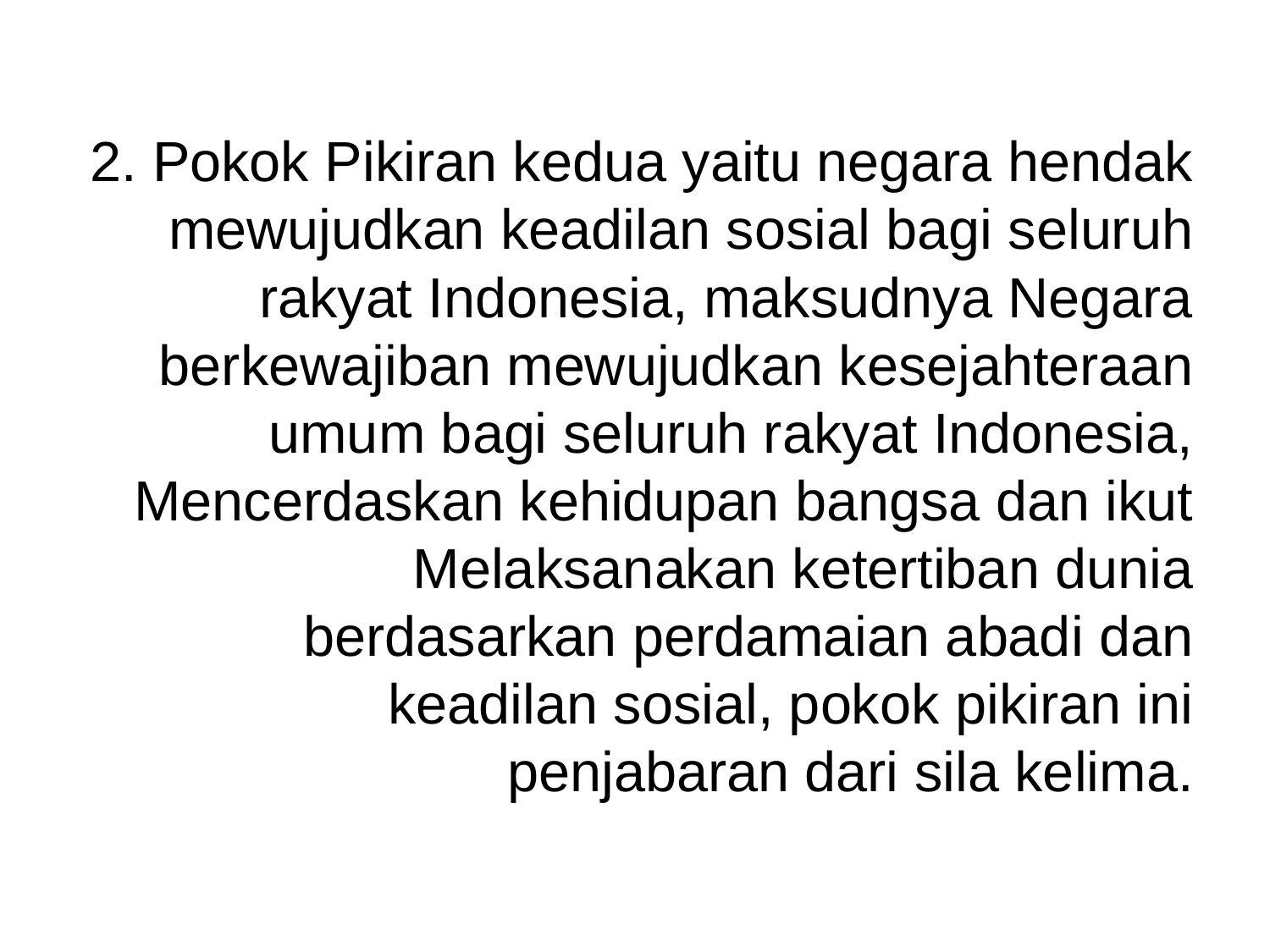

2. Pokok Pikiran kedua yaitu negara hendak mewujudkan keadilan sosial bagi seluruh rakyat Indonesia, maksudnya Negara berkewajiban mewujudkan kesejahteraan umum bagi seluruh rakyat Indonesia, Mencerdaskan kehidupan bangsa dan ikut Melaksanakan ketertiban dunia berdasarkan perdamaian abadi dan keadilan sosial, pokok pikiran ini penjabaran dari sila kelima.